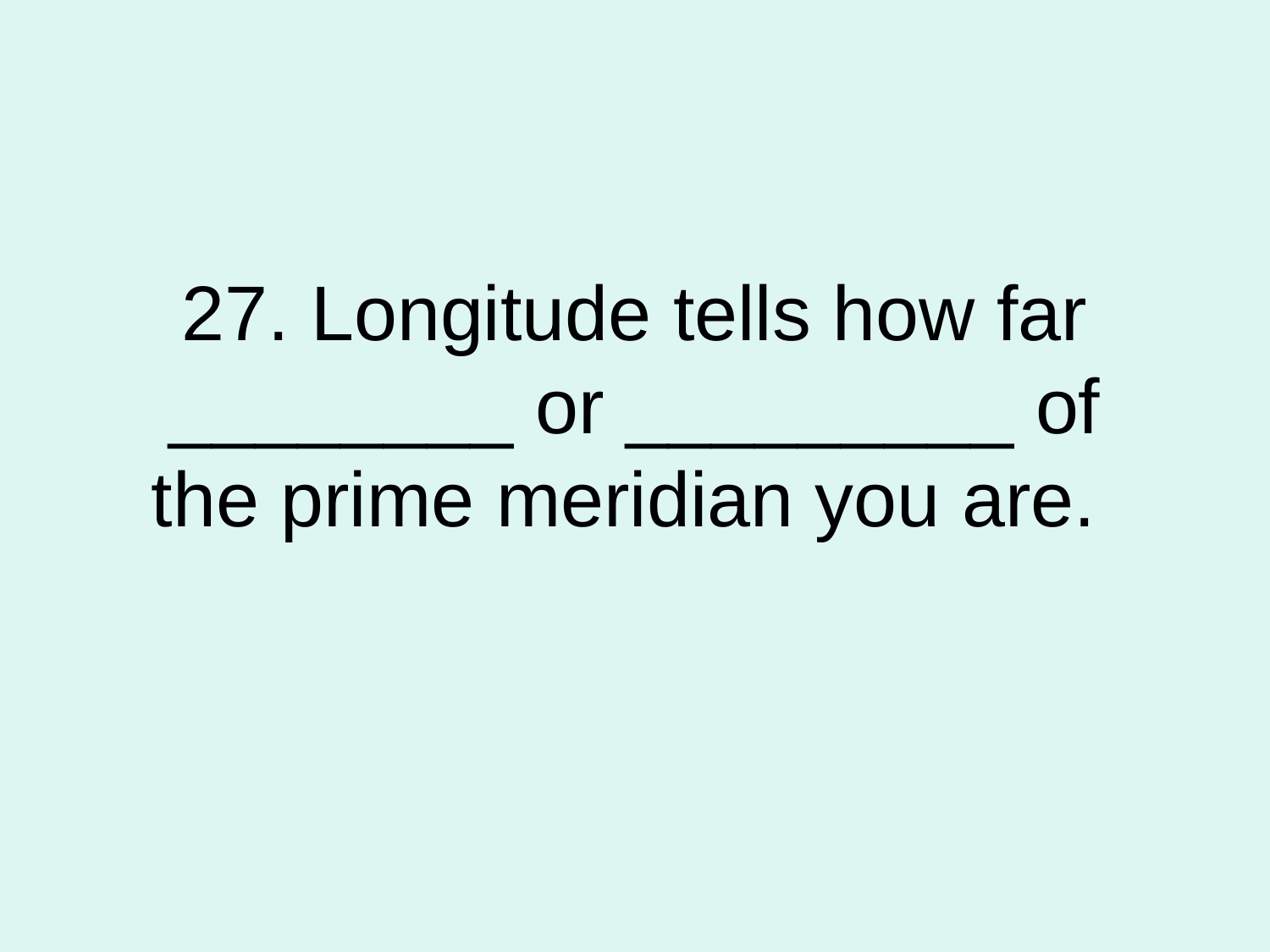

# 27. Longitude tells how far ________ or _________ of the prime meridian you are.